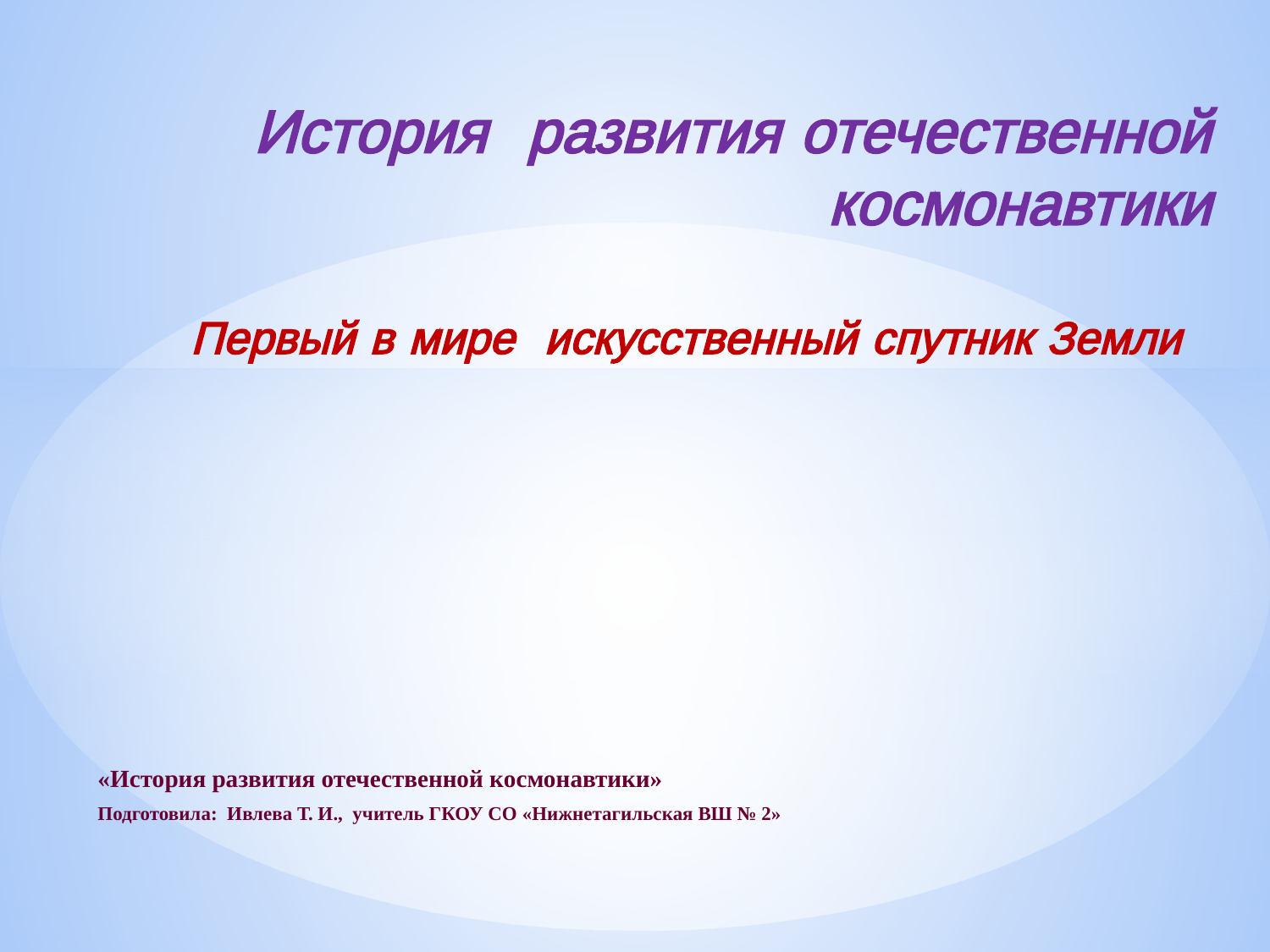

# История  развития отечественной космонавтики Первый в мире  искусственный спутник Земли

«История развития отечественной космонавтики»
Подготовила:  Ивлева Т. И.,  учитель ГКОУ СО «Нижнетагильская ВШ № 2»